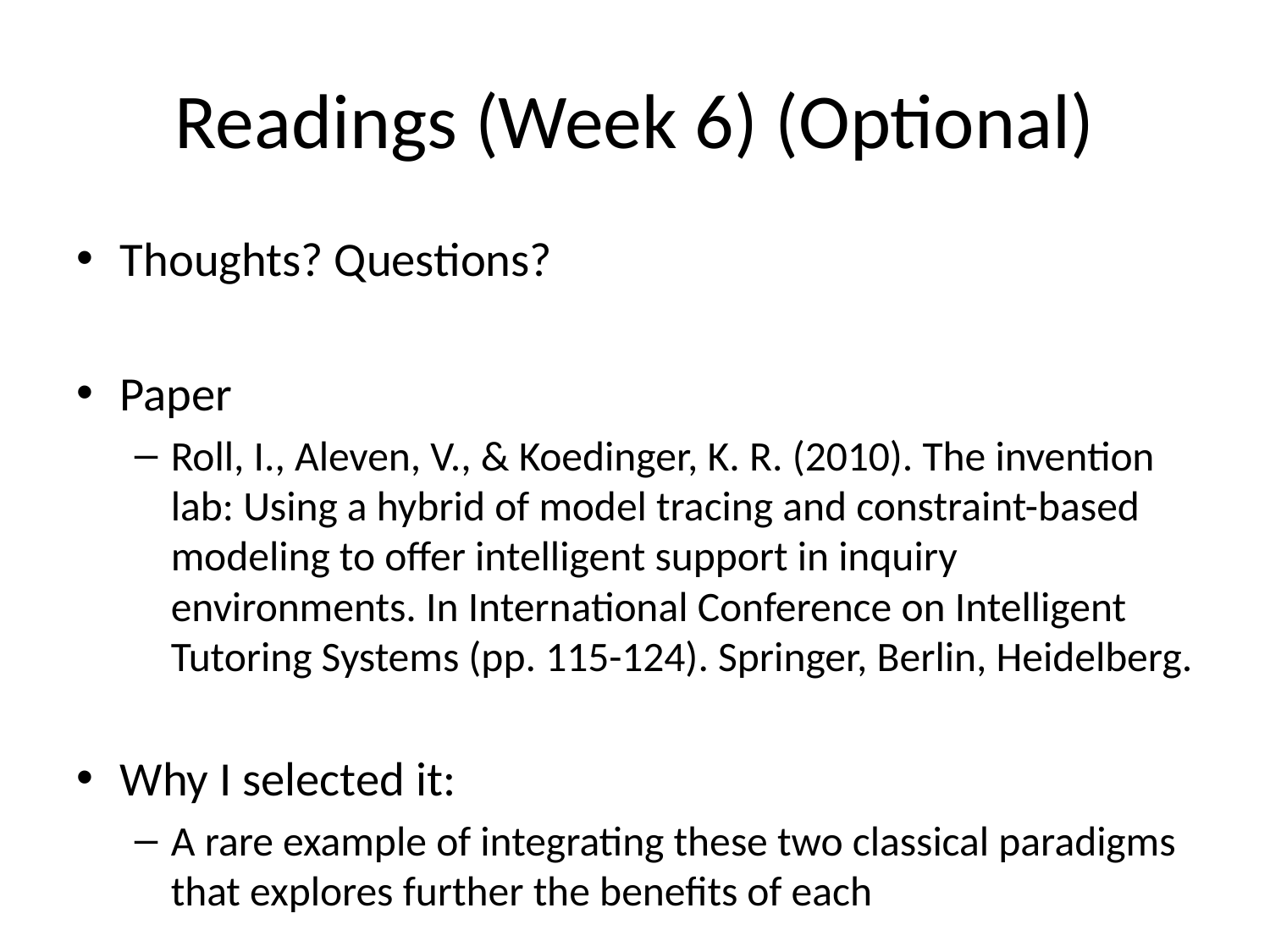

# Readings (Week 6) (Optional)
Thoughts? Questions?

Paper
Roll, I., Aleven, V., & Koedinger, K. R. (2010). The invention lab: Using a hybrid of model tracing and constraint-based modeling to offer intelligent support in inquiry environments. In International Conference on Intelligent Tutoring Systems (pp. 115-124). Springer, Berlin, Heidelberg.

Why I selected it:
A rare example of integrating these two classical paradigms that explores further the benefits of each